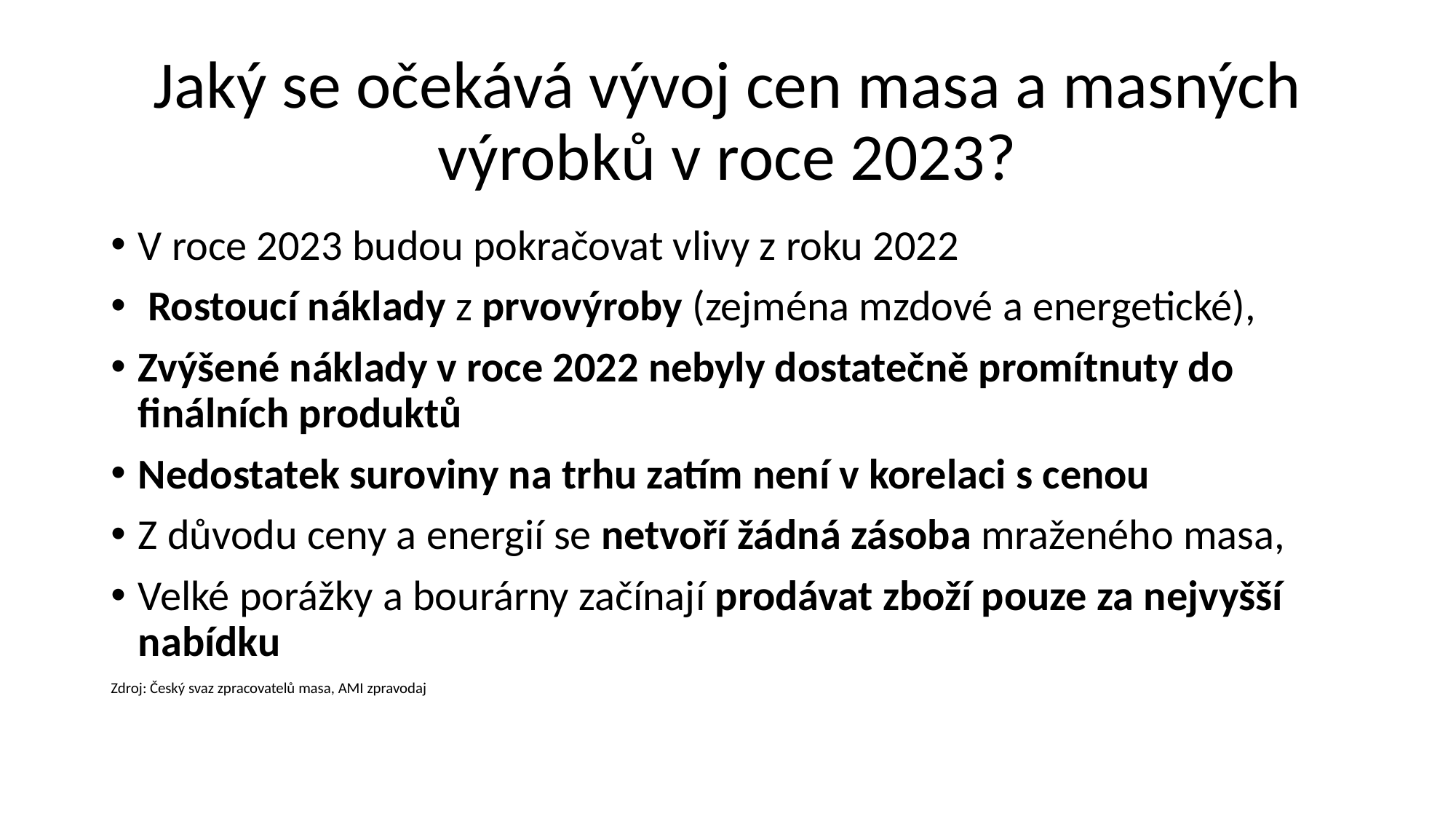

# Jaký se očekává vývoj cen masa a masných výrobků v roce 2023?
V roce 2023 budou pokračovat vlivy z roku 2022
 Rostoucí náklady z prvovýroby (zejména mzdové a energetické),
Zvýšené náklady v roce 2022 nebyly dostatečně promítnuty do finálních produktů
Nedostatek suroviny na trhu zatím není v korelaci s cenou
Z důvodu ceny a energií se netvoří žádná zásoba mraženého masa,
Velké porážky a bourárny začínají prodávat zboží pouze za nejvyšší nabídku
Zdroj: Český svaz zpracovatelů masa, AMI zpravodaj